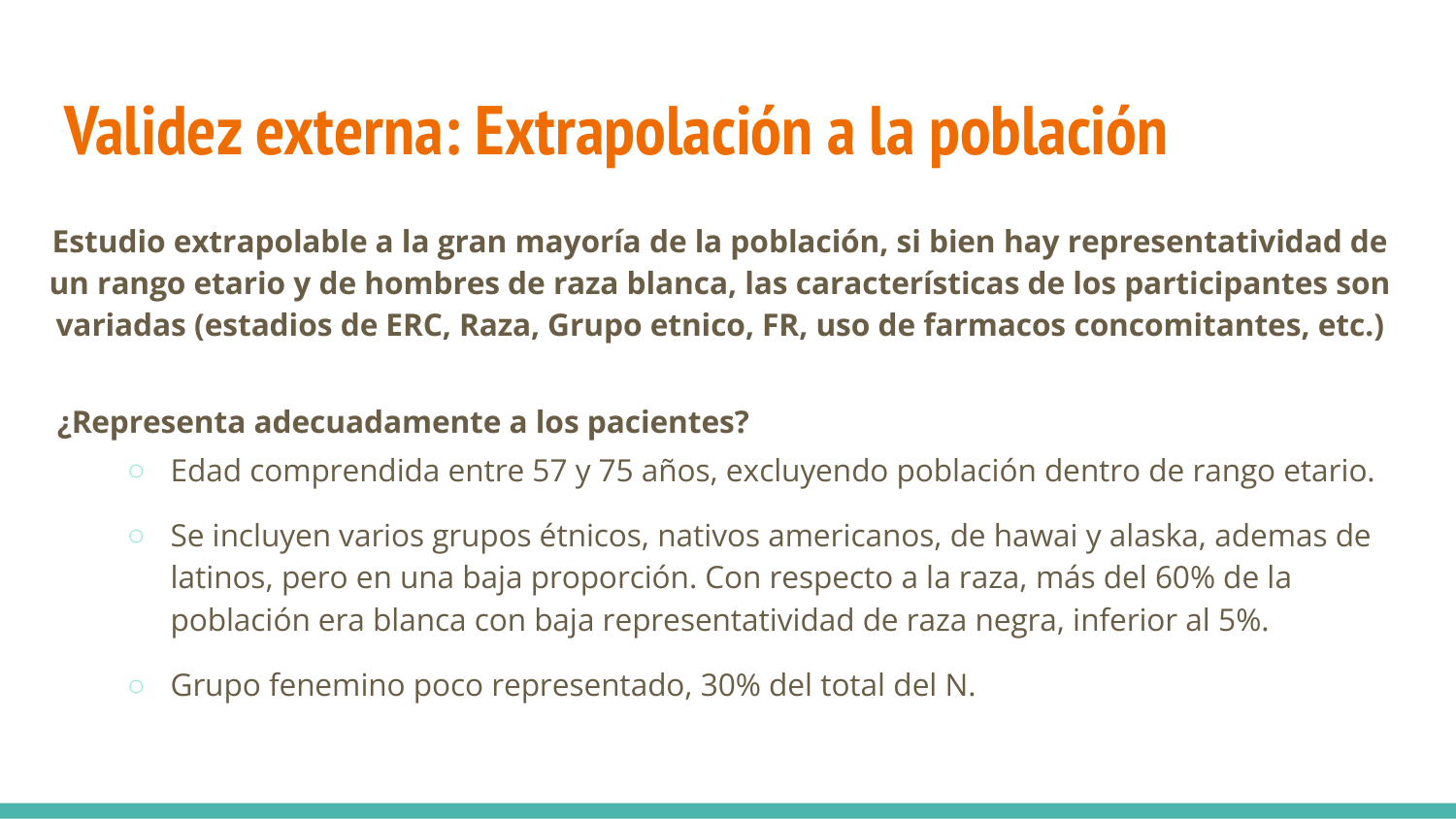

# Validez externa: Extrapolación a la población
Estudio extrapolable a la gran mayoría de la población, si bien hay representatividad de un rango etario y de hombres de raza blanca, las características de los participantes son variadas (estadios de ERC, Raza, Grupo etnico, FR, uso de farmacos concomitantes, etc.)

 ¿Representa adecuadamente a los pacientes?
Edad comprendida entre 57 y 75 años, excluyendo población dentro de rango etario.
Se incluyen varios grupos étnicos, nativos americanos, de hawai y alaska, ademas de latinos, pero en una baja proporción. Con respecto a la raza, más del 60% de la población era blanca con baja representatividad de raza negra, inferior al 5%.
Grupo fenemino poco representado, 30% del total del N.